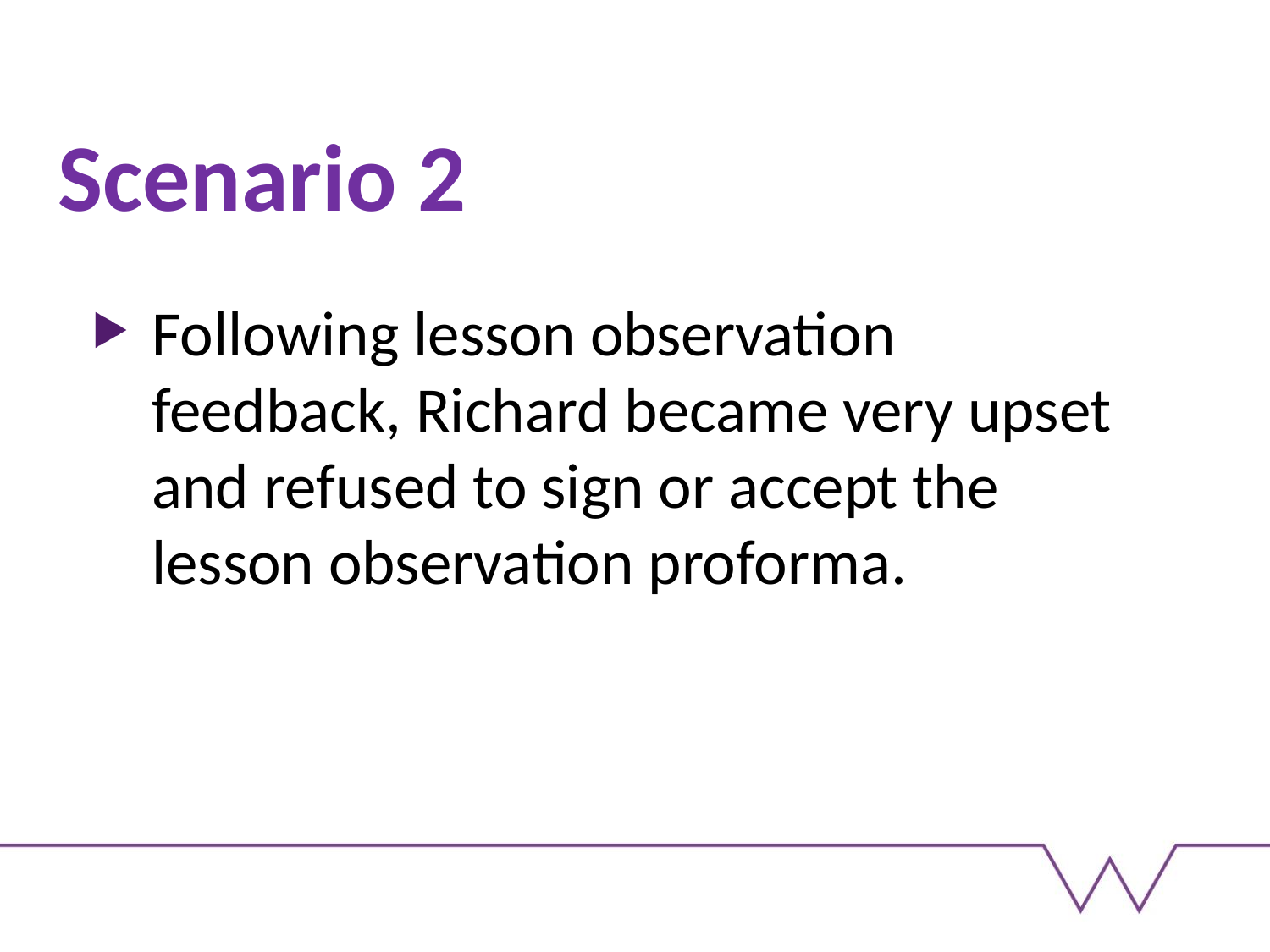

# Scenario 2
Following lesson observation feedback, Richard became very upset and refused to sign or accept the lesson observation proforma.